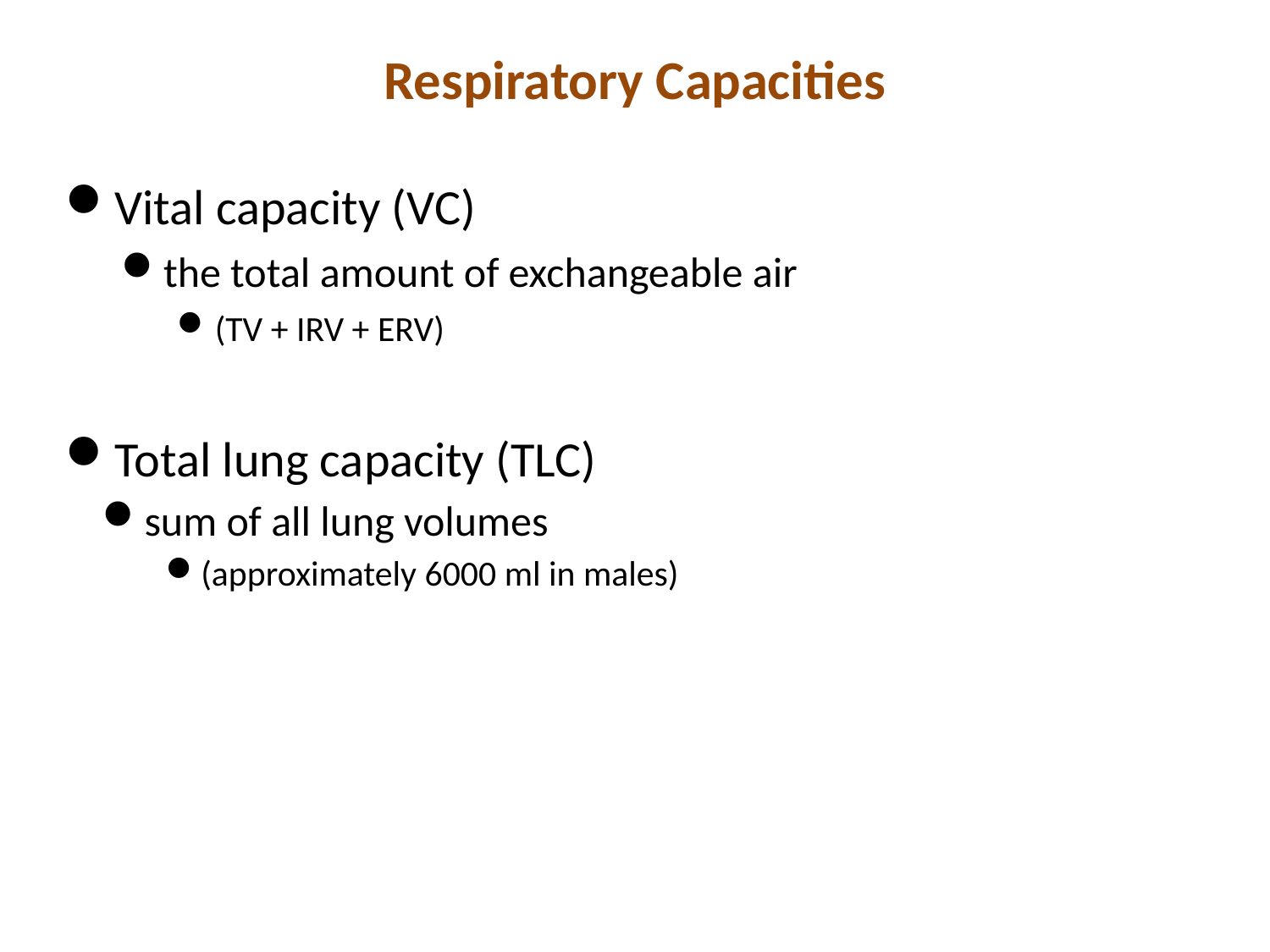

# Respiratory Capacities
Vital capacity (VC)
the total amount of exchangeable air
(TV + IRV + ERV)

Total lung capacity (TLC)
sum of all lung volumes
(approximately 6000 ml in males)